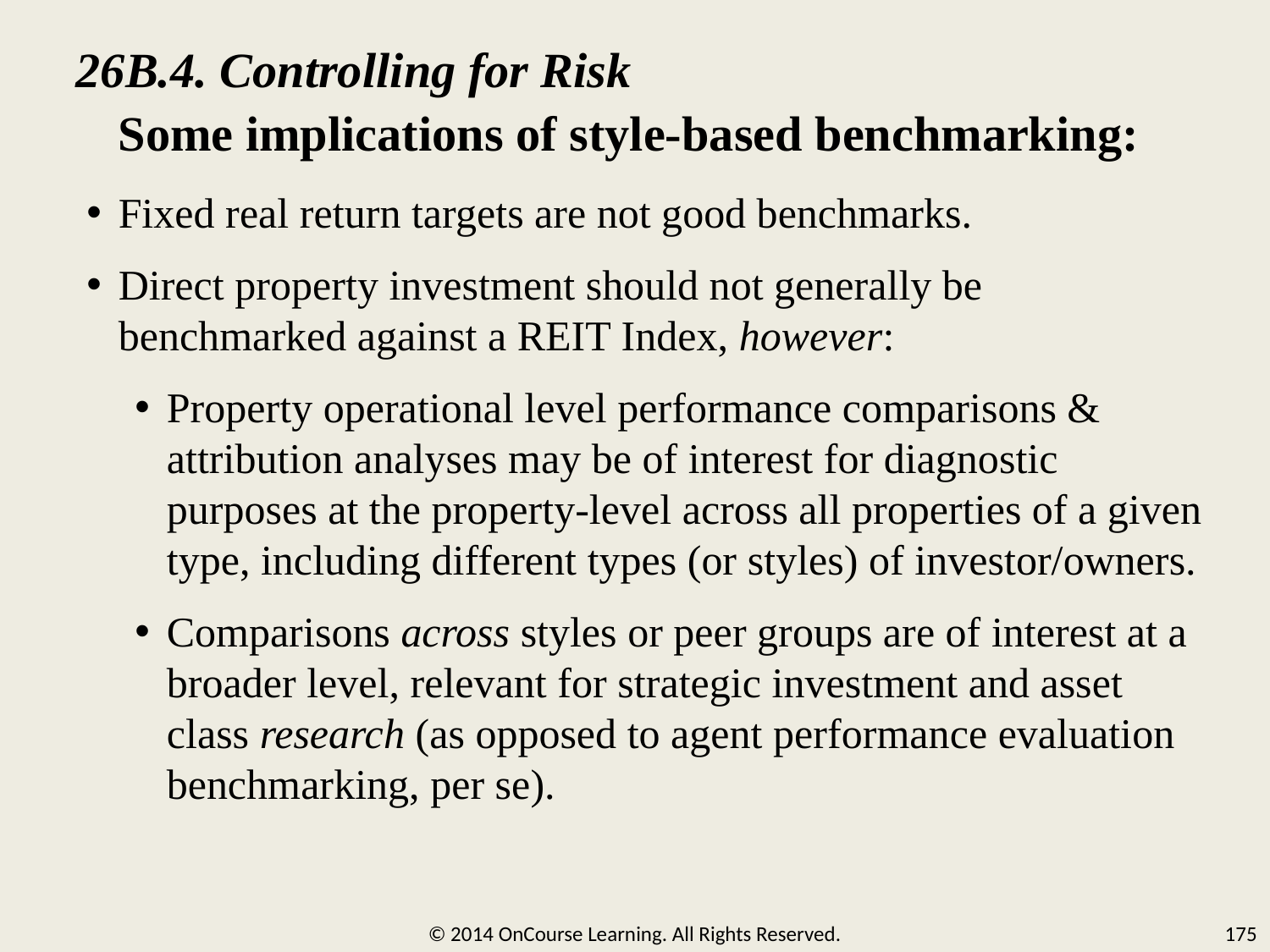

26B.4. Controlling for Risk
Some implications of style-based benchmarking:
Fixed real return targets are not good benchmarks.
Direct property investment should not generally be benchmarked against a REIT Index, however:
Property operational level performance comparisons & attribution analyses may be of interest for diagnostic purposes at the property-level across all properties of a given type, including different types (or styles) of investor/owners.
Comparisons across styles or peer groups are of interest at a broader level, relevant for strategic investment and asset class research (as opposed to agent performance evaluation benchmarking, per se).
© 2014 OnCourse Learning. All Rights Reserved.
175